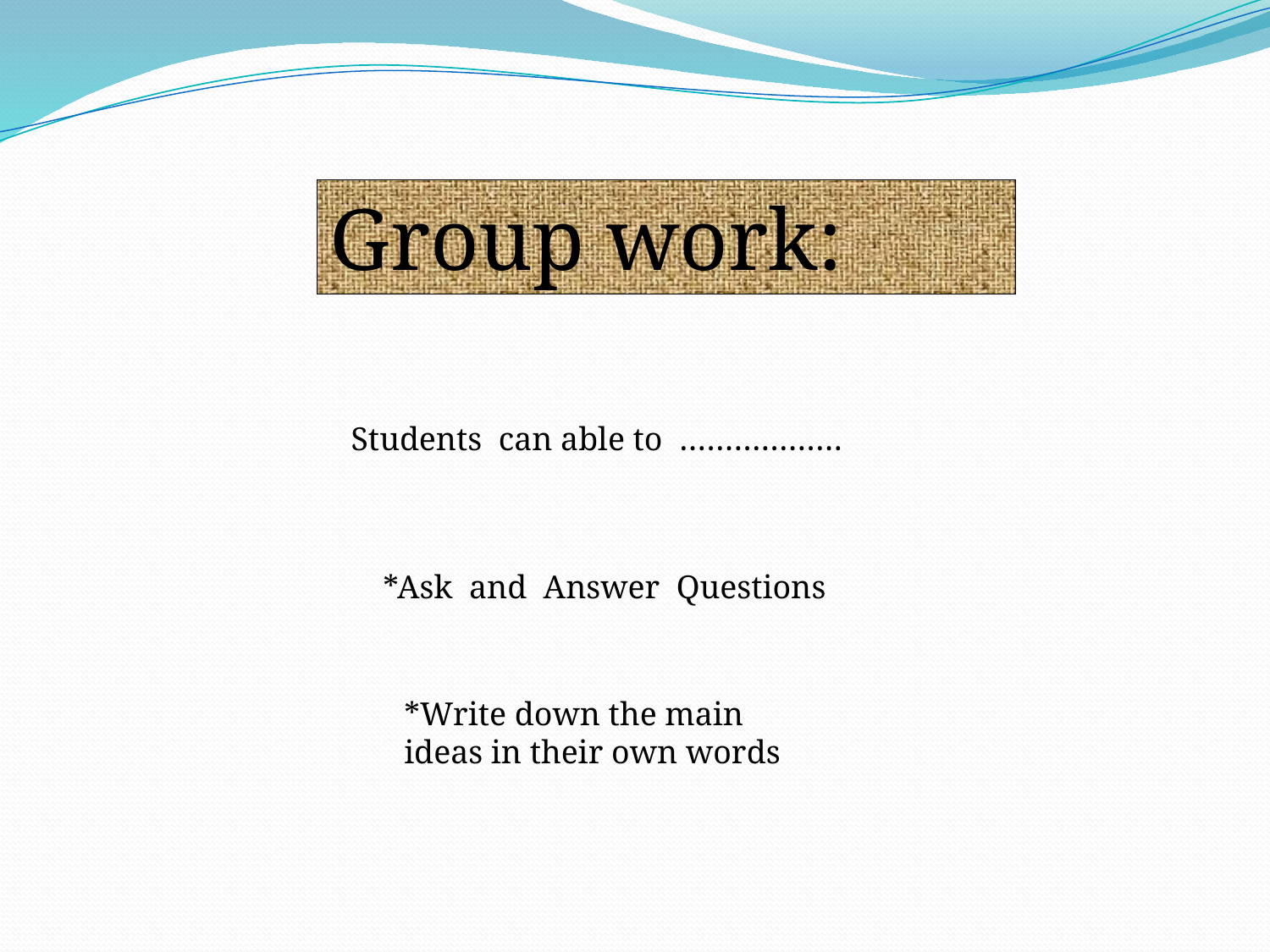

Group work:
Students  can able to  ………………
*Ask  and  Answer  Questions
*Write down the main ideas in their own words